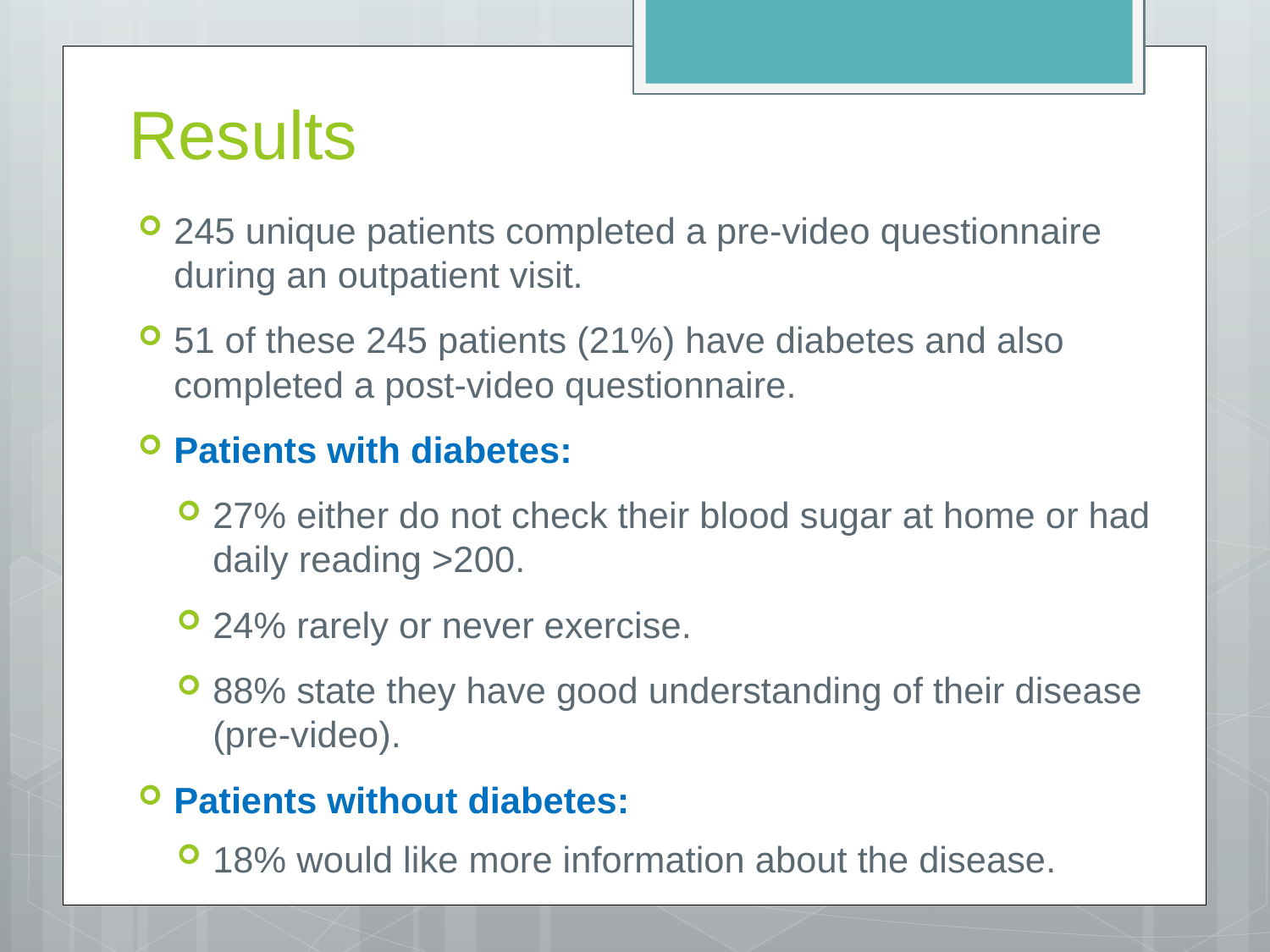

# Results
245 unique patients completed a pre-video questionnaire during an outpatient visit.
51 of these 245 patients (21%) have diabetes and also completed a post-video questionnaire.
Patients with diabetes:
27% either do not check their blood sugar at home or had daily reading >200.
24% rarely or never exercise.
88% state they have good understanding of their disease (pre-video).
Patients without diabetes:
18% would like more information about the disease.